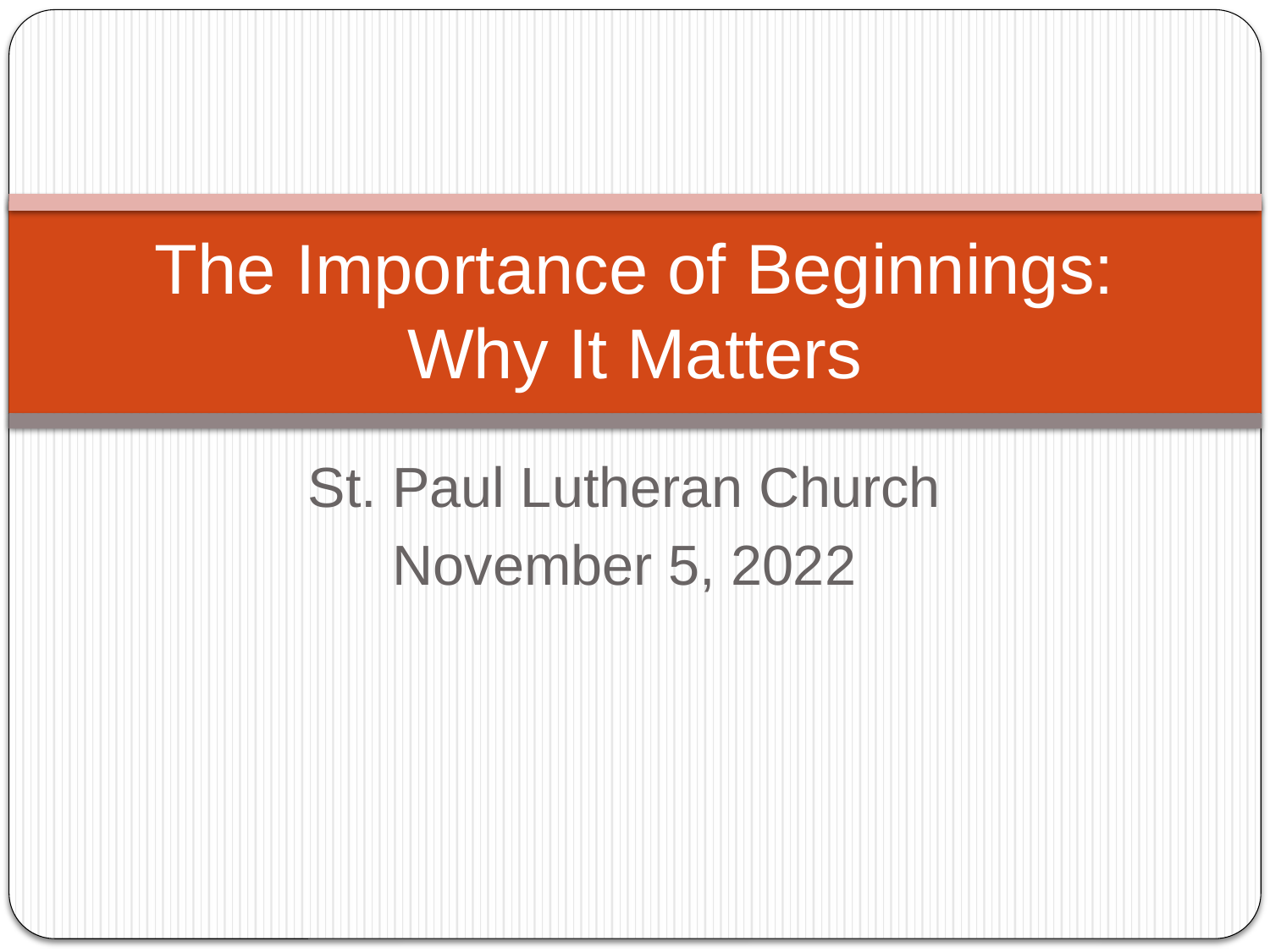

# The Importance of Beginnings: Why It Matters
St. Paul Lutheran Church
November 5, 2022